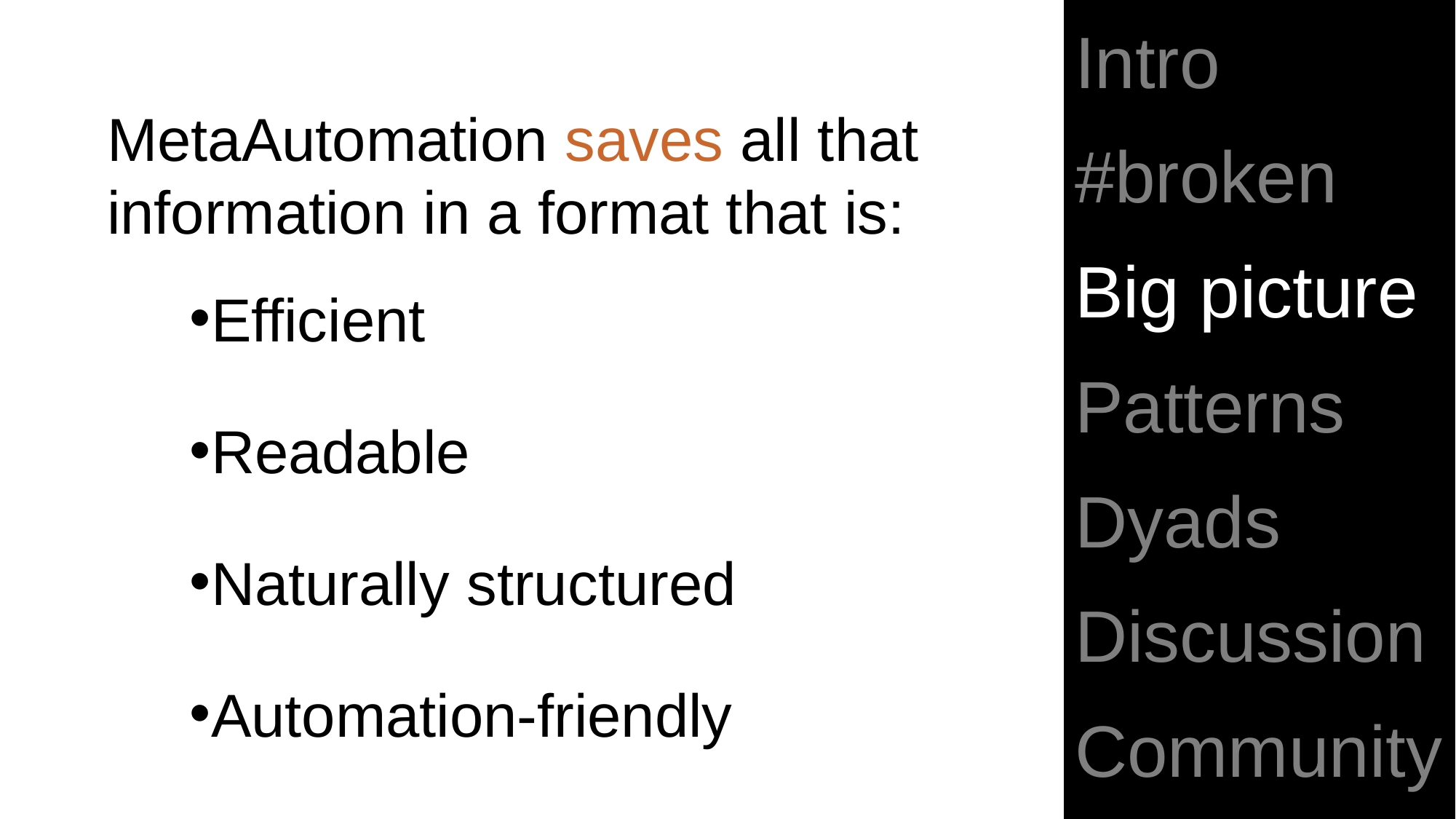

MetaAutomation saves all that information in a format that is:
Efficient
Readable
Naturally structured
Automation-friendly